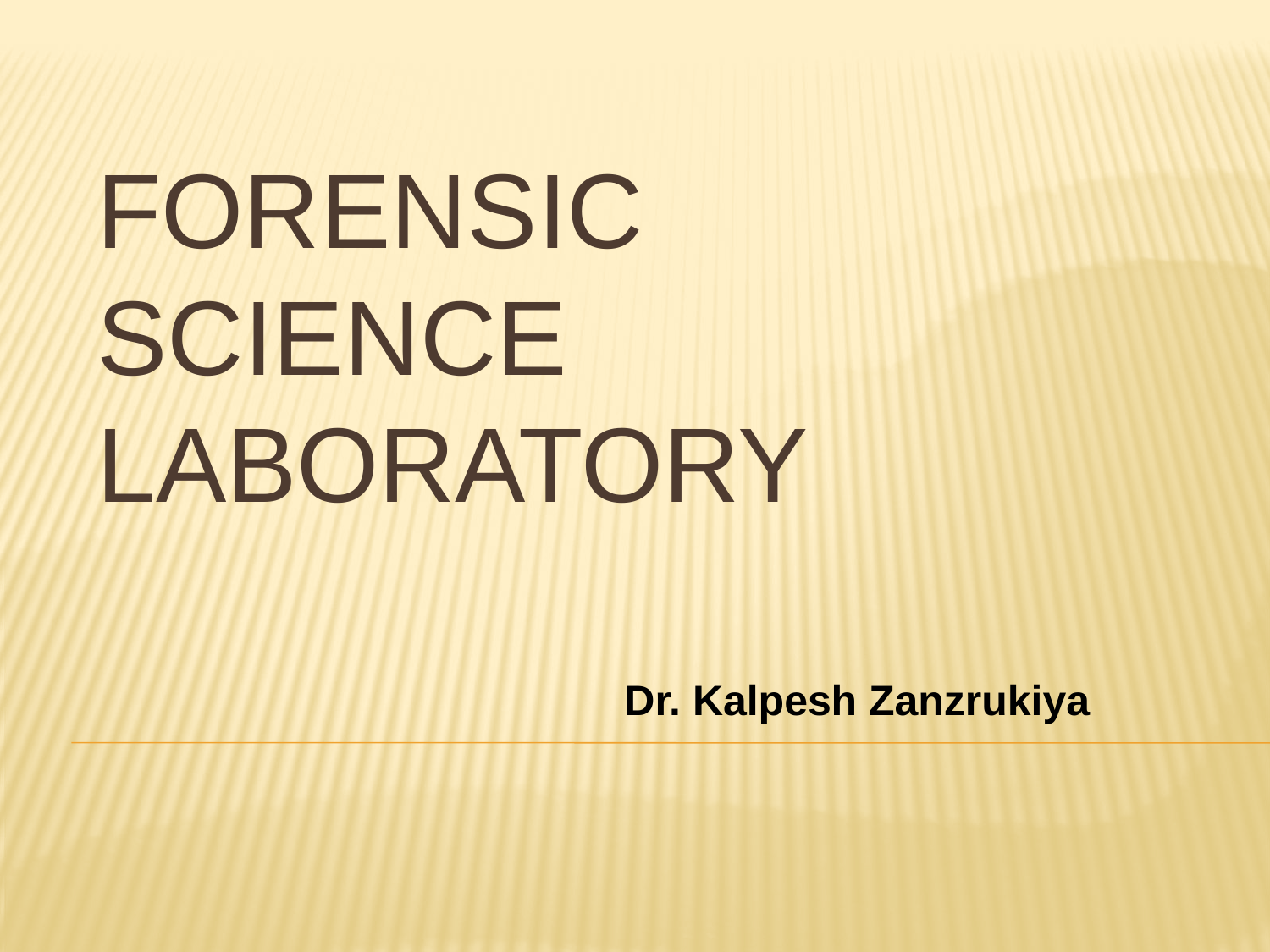

# FORENSIC SCIENCE LABORATORY
		Dr. Kalpesh Zanzrukiya